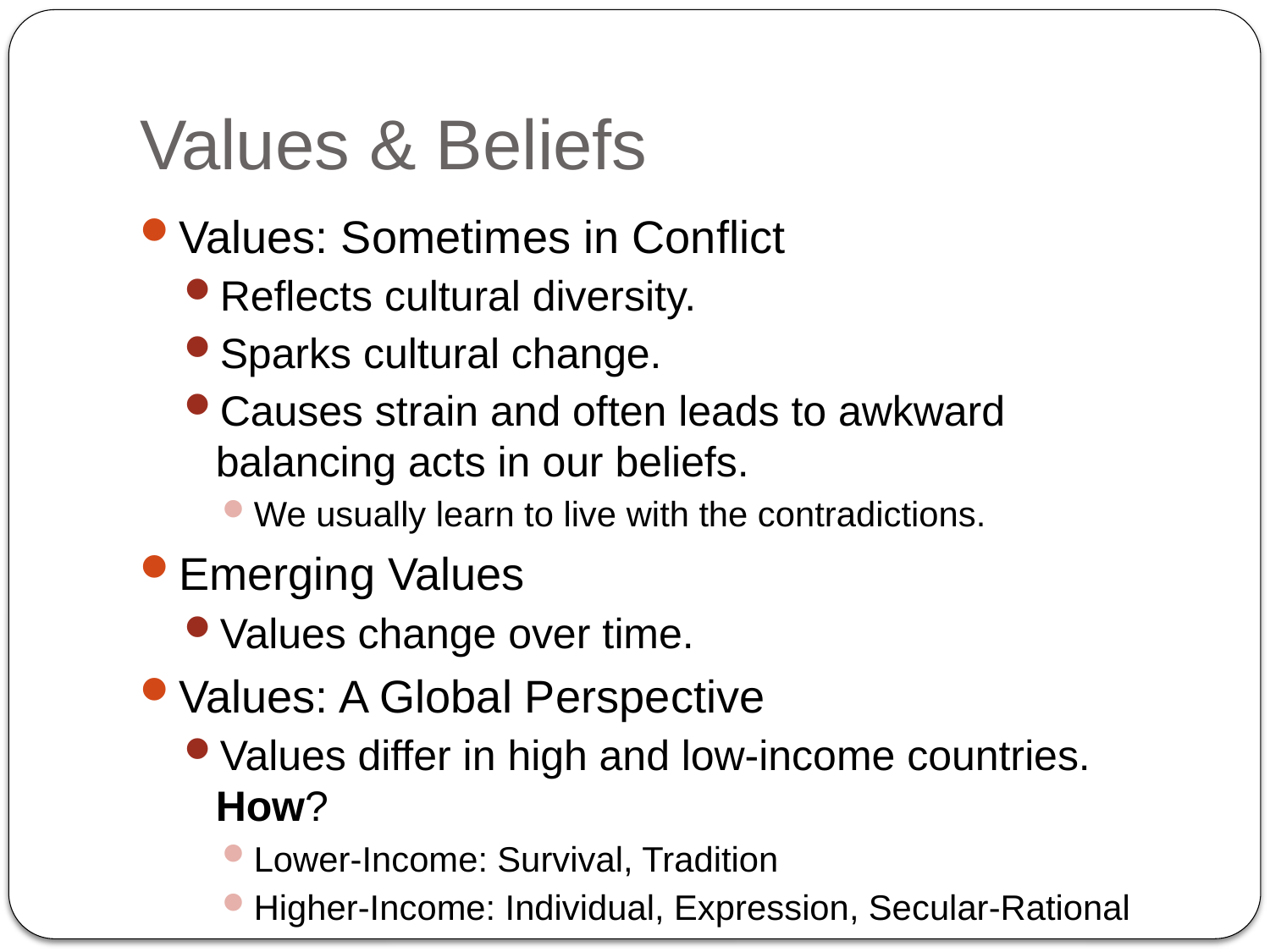

# Values & Beliefs
Values: Sometimes in Conflict
Reflects cultural diversity.
Sparks cultural change.
Causes strain and often leads to awkward balancing acts in our beliefs.
We usually learn to live with the contradictions.
Emerging Values
Values change over time.
Values: A Global Perspective
Values differ in high and low-income countries. How?
Lower-Income: Survival, Tradition
Higher-Income: Individual, Expression, Secular-Rational